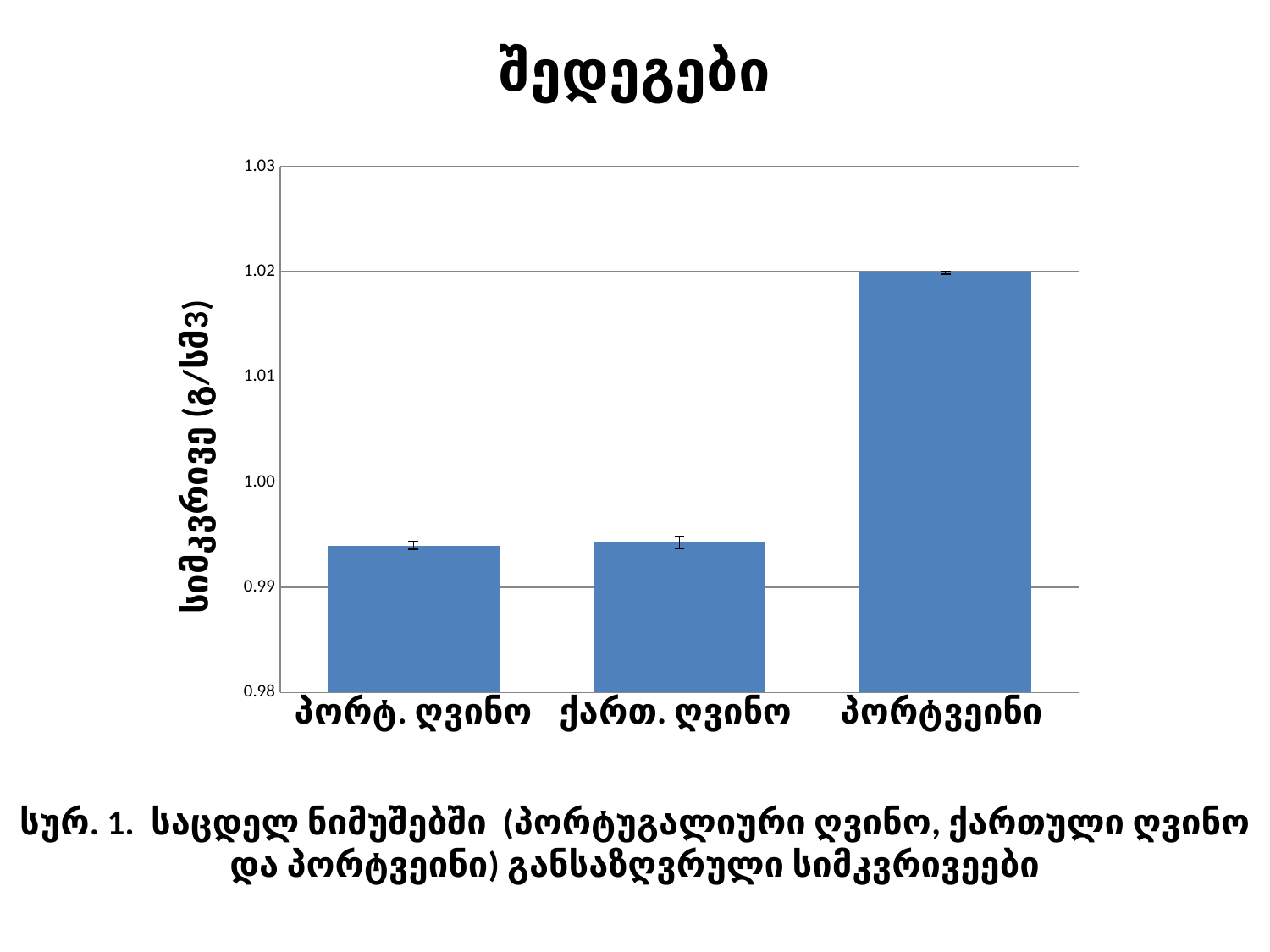

შედეგები

### Chart

| Category |  |
|---|---|
| პორტ. ღვინო | 0.9939749999999995 |
| ქართ. ღვინო  | 0.994245 |
| პორტვეინი  | 1.0198999999999938 |
სურ. 1.  საცდელ ნიმუშებში  (პორტუგალიური ღვინო, ქართული ღვინო და პორტვეინი) განსაზღვრული სიმკვრივეები